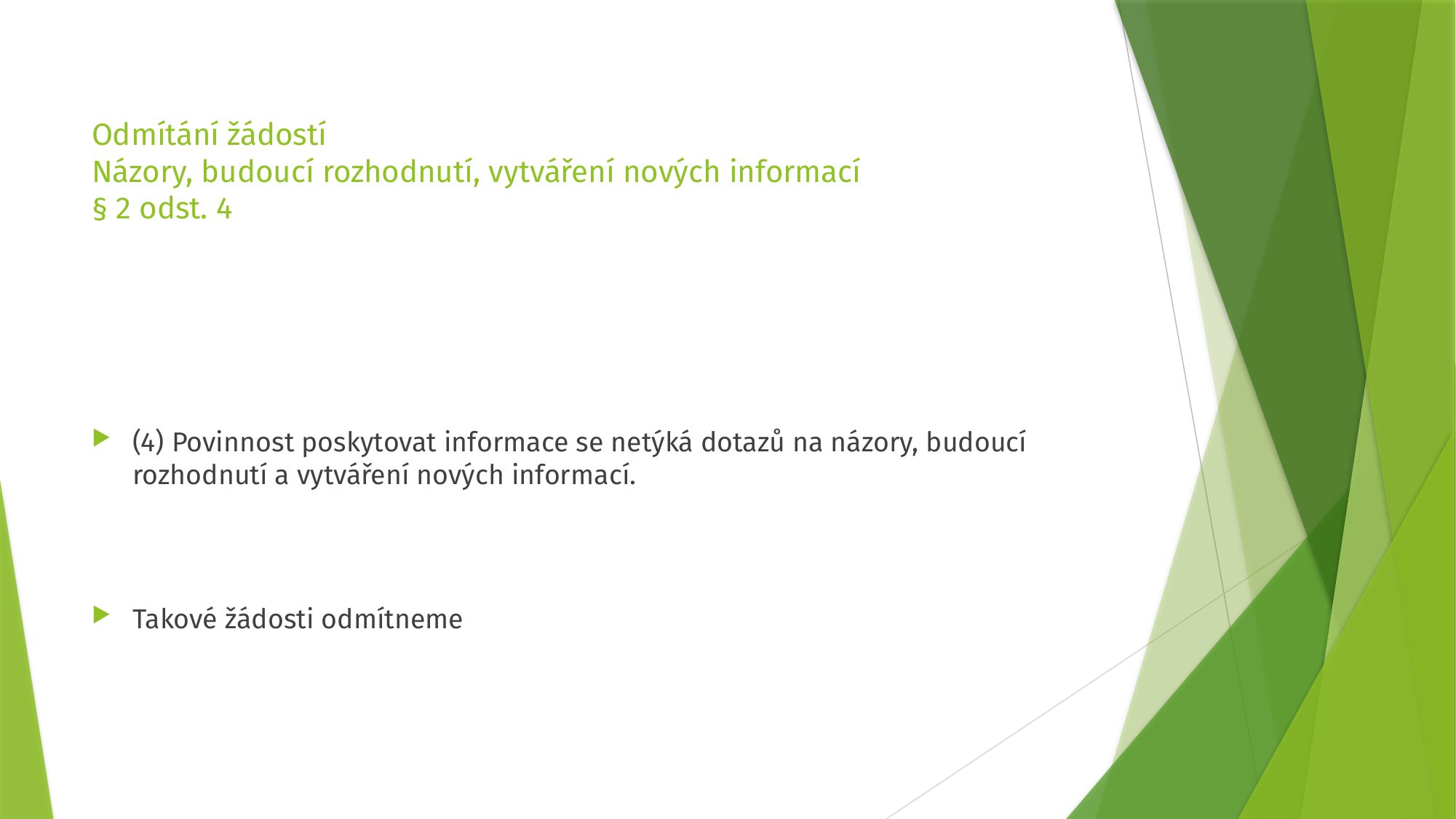

# Odmítání žádostí Názory, budoucí rozhodnutí, vytváření nových informací § 2 odst. 4
(4) Povinnost poskytovat informace se netýká dotazů na názory, budoucí rozhodnutí a vytváření nových informací.

Takové žádosti odmítneme